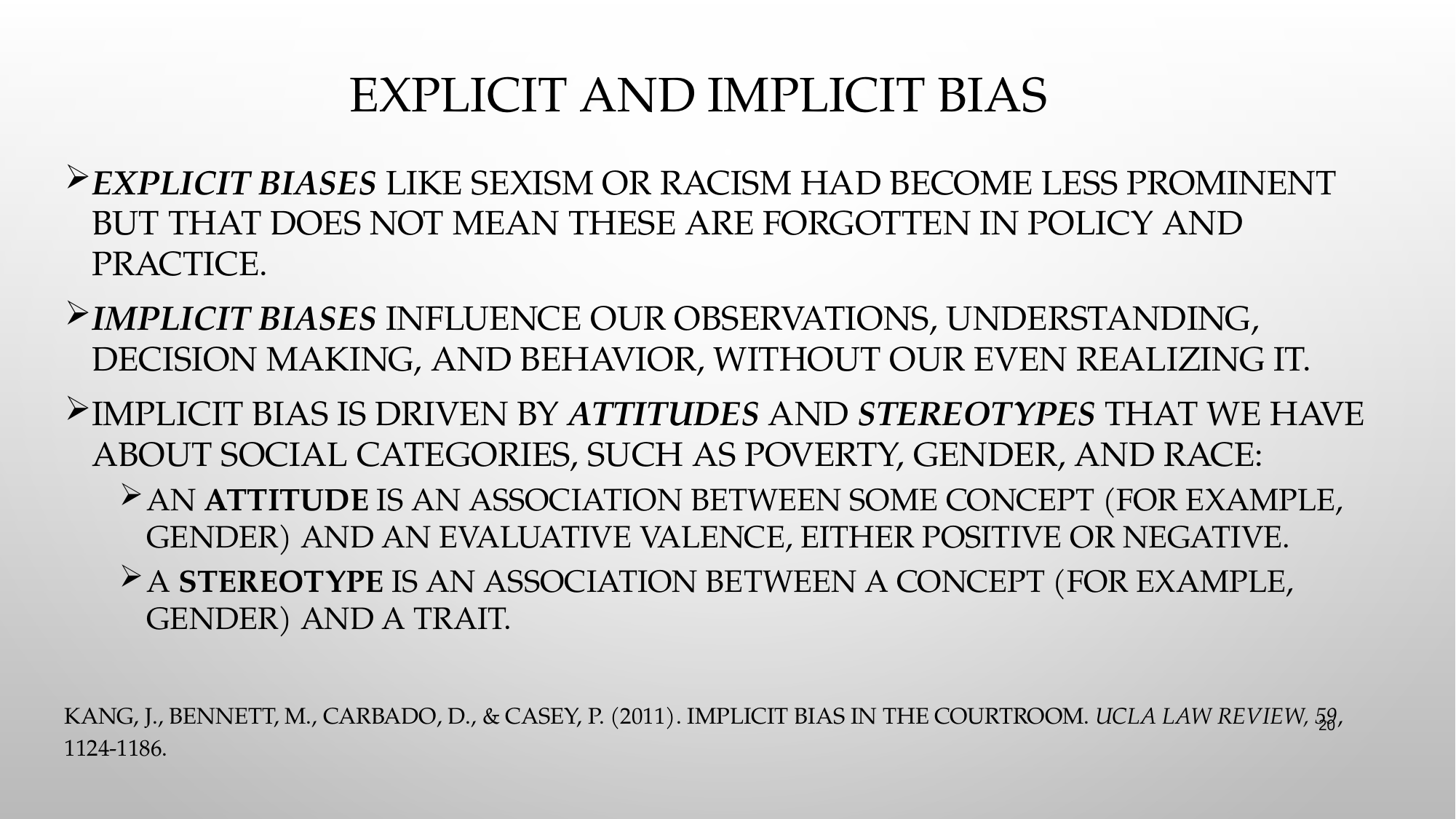

# Explicit and implicit Bias
Explicit biases like sexism or racism had become less prominent but that does not mean these are forgotten in policy and practice.
Implicit biases influence our observations, understanding, decision making, and behavior, without our even realizing it.
Implicit bias is driven by attitudes and stereotypes that we have about social categories, such as poverty, gender, and race:
An attitude is an association between some concept (for example, gender) and an evaluative valence, either positive or negative.
A stereotype is an association between a concept (for example, gender) and a trait.

Kang, J., Bennett, M., Carbado, D., & Casey, P. (2011). Implicit bias in the courtroom. UCLA Law Review, 59, 1124-1186.
20